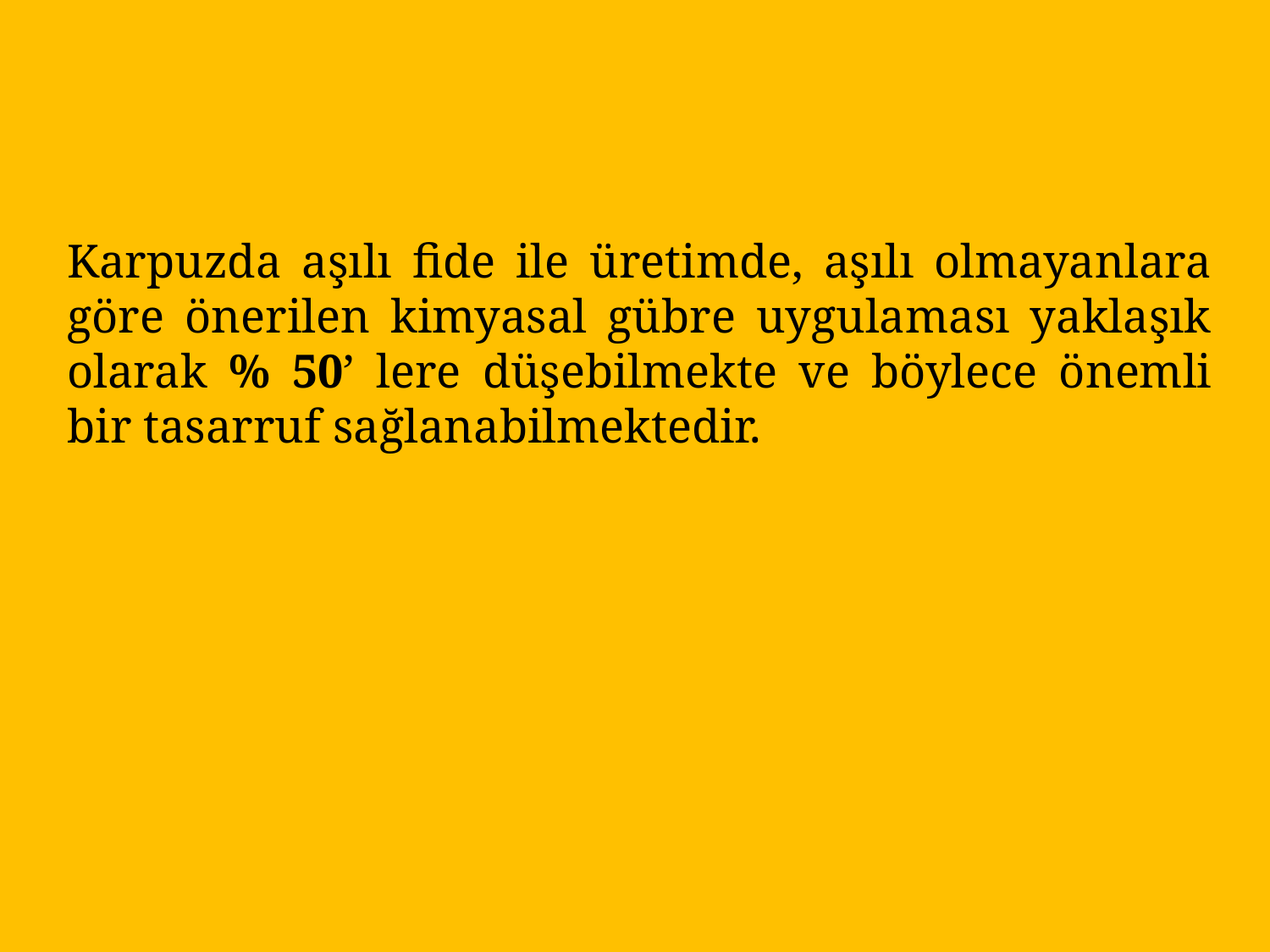

Karpuzda aşılı fide ile üretimde, aşılı olmayanlara göre önerilen kimyasal gübre uygulaması yaklaşık olarak % 50’ lere düşebilmekte ve böylece önemli bir tasarruf sağlanabilmektedir.